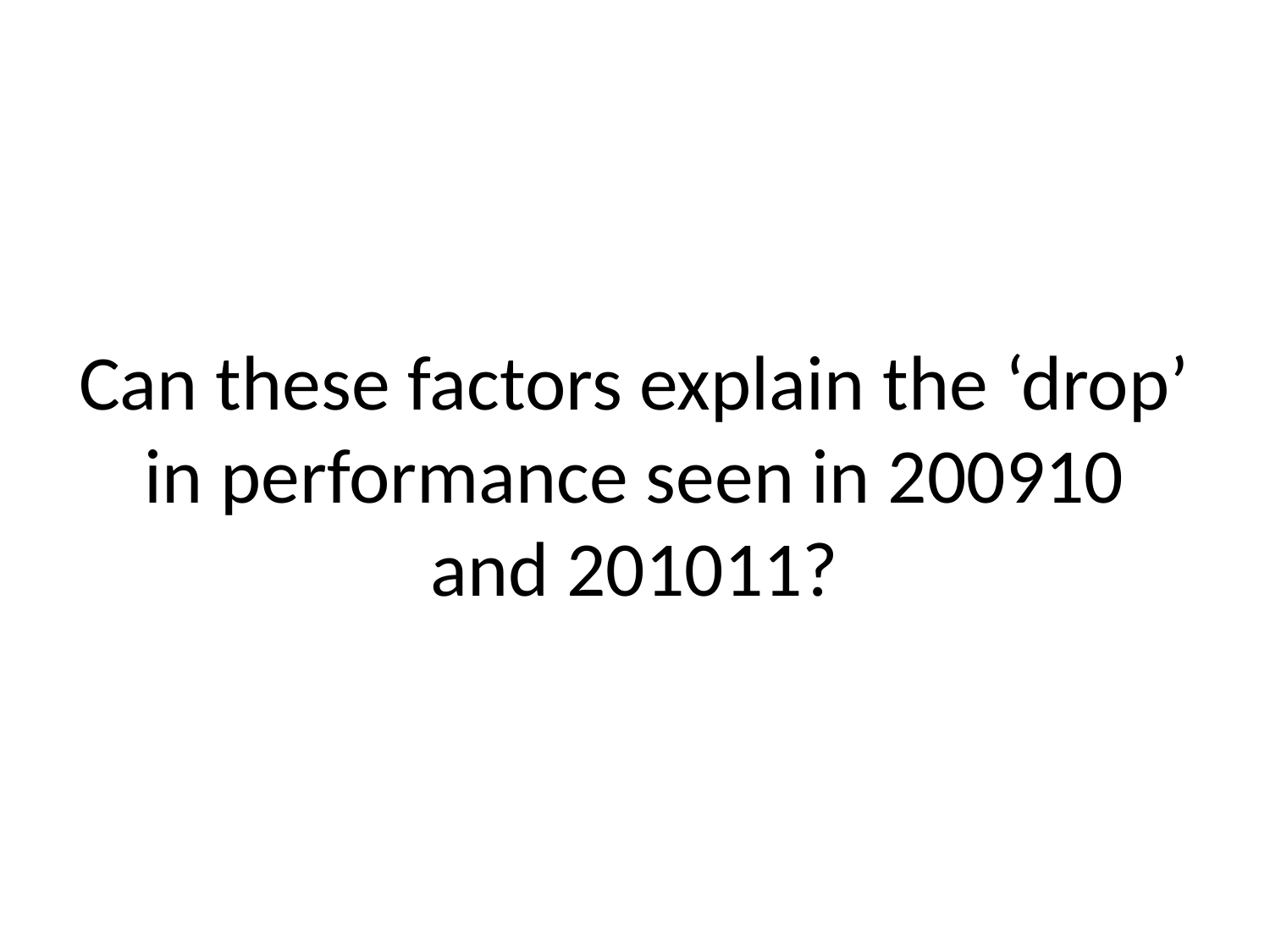

# Can these factors explain the ‘drop’ in performance seen in 200910 and 201011?